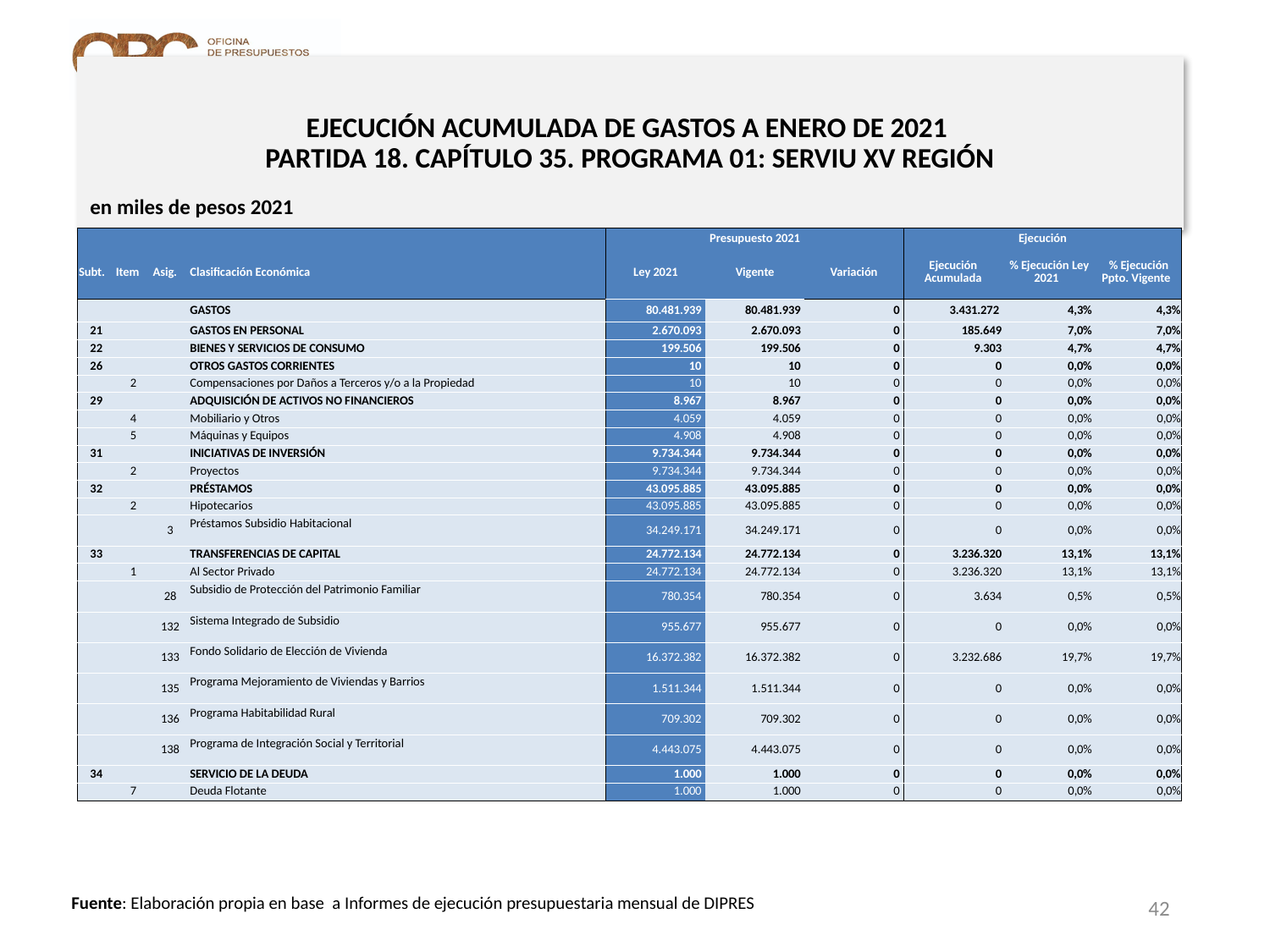

# EJECUCIÓN ACUMULADA DE GASTOS A ENERO DE 2021 PARTIDA 18. CAPÍTULO 35. PROGRAMA 01: SERVIU XV REGIÓN
en miles de pesos 2021
|  |  |  |  | Presupuesto 2021 |  |  | Ejecución |  |  |
| --- | --- | --- | --- | --- | --- | --- | --- | --- | --- |
| Subt. | Item | Asig. | Clasificación Económica | Ley 2021 | Vigente | Variación | Ejecución Acumulada | % Ejecución Ley 2021 | % Ejecución Ppto. Vigente |
|  |  |  | GASTOS | 80.481.939 | 80.481.939 | 0 | 3.431.272 | 4,3% | 4,3% |
| 21 |  |  | GASTOS EN PERSONAL | 2.670.093 | 2.670.093 | 0 | 185.649 | 7,0% | 7,0% |
| 22 |  |  | BIENES Y SERVICIOS DE CONSUMO | 199.506 | 199.506 | 0 | 9.303 | 4,7% | 4,7% |
| 26 |  |  | OTROS GASTOS CORRIENTES | 10 | 10 | 0 | 0 | 0,0% | 0,0% |
|  | 2 |  | Compensaciones por Daños a Terceros y/o a la Propiedad | 10 | 10 | 0 | 0 | 0,0% | 0,0% |
| 29 |  |  | ADQUISICIÓN DE ACTIVOS NO FINANCIEROS | 8.967 | 8.967 | 0 | 0 | 0,0% | 0,0% |
|  | 4 |  | Mobiliario y Otros | 4.059 | 4.059 | 0 | 0 | 0,0% | 0,0% |
|  | 5 |  | Máquinas y Equipos | 4.908 | 4.908 | 0 | 0 | 0,0% | 0,0% |
| 31 |  |  | INICIATIVAS DE INVERSIÓN | 9.734.344 | 9.734.344 | 0 | 0 | 0,0% | 0,0% |
|  | 2 |  | Proyectos | 9.734.344 | 9.734.344 | 0 | 0 | 0,0% | 0,0% |
| 32 |  |  | PRÉSTAMOS | 43.095.885 | 43.095.885 | 0 | 0 | 0,0% | 0,0% |
|  | 2 |  | Hipotecarios | 43.095.885 | 43.095.885 | 0 | 0 | 0,0% | 0,0% |
|  |  | 3 | Préstamos Subsidio Habitacional | 34.249.171 | 34.249.171 | 0 | 0 | 0,0% | 0,0% |
| 33 |  |  | TRANSFERENCIAS DE CAPITAL | 24.772.134 | 24.772.134 | 0 | 3.236.320 | 13,1% | 13,1% |
|  | 1 |  | Al Sector Privado | 24.772.134 | 24.772.134 | 0 | 3.236.320 | 13,1% | 13,1% |
|  |  | 28 | Subsidio de Protección del Patrimonio Familiar | 780.354 | 780.354 | 0 | 3.634 | 0,5% | 0,5% |
|  |  | 132 | Sistema Integrado de Subsidio | 955.677 | 955.677 | 0 | 0 | 0,0% | 0,0% |
|  |  | 133 | Fondo Solidario de Elección de Vivienda | 16.372.382 | 16.372.382 | 0 | 3.232.686 | 19,7% | 19,7% |
|  |  | 135 | Programa Mejoramiento de Viviendas y Barrios | 1.511.344 | 1.511.344 | 0 | 0 | 0,0% | 0,0% |
|  |  | 136 | Programa Habitabilidad Rural | 709.302 | 709.302 | 0 | 0 | 0,0% | 0,0% |
|  |  | 138 | Programa de Integración Social y Territorial | 4.443.075 | 4.443.075 | 0 | 0 | 0,0% | 0,0% |
| 34 |  |  | SERVICIO DE LA DEUDA | 1.000 | 1.000 | 0 | 0 | 0,0% | 0,0% |
|  | 7 |  | Deuda Flotante | 1.000 | 1.000 | 0 | 0 | 0,0% | 0,0% |
42